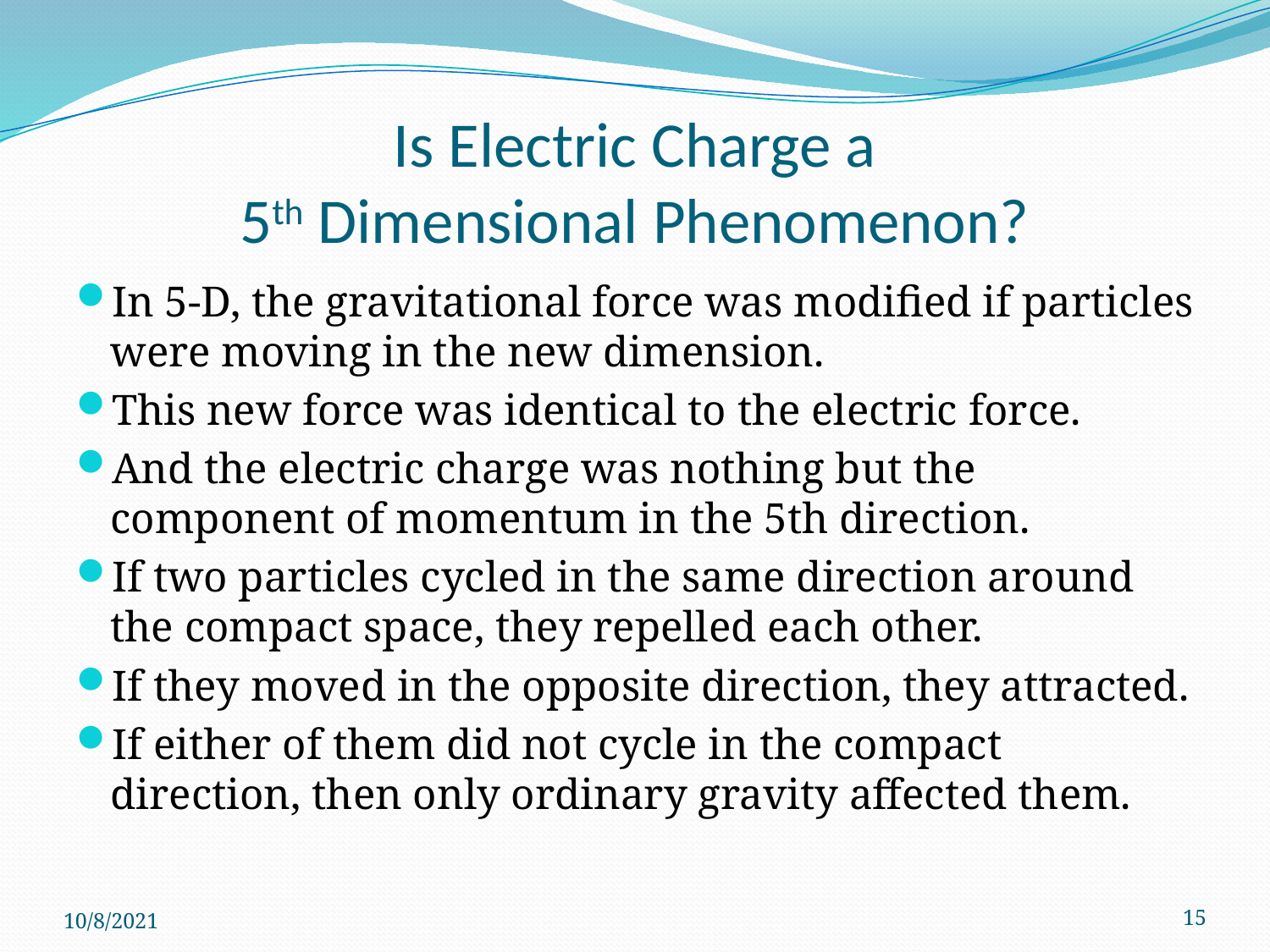

# Is Electric Charge a 5th Dimensional Phenomenon?
In 5-D, the gravitational force was modified if particles were moving in the new dimension.
This new force was identical to the electric force.
And the electric charge was nothing but the component of momentum in the 5th direction.
If two particles cycled in the same direction around the compact space, they repelled each other.
If they moved in the opposite direction, they attracted.
If either of them did not cycle in the compact direction, then only ordinary gravity affected them.

10/8/2021
15